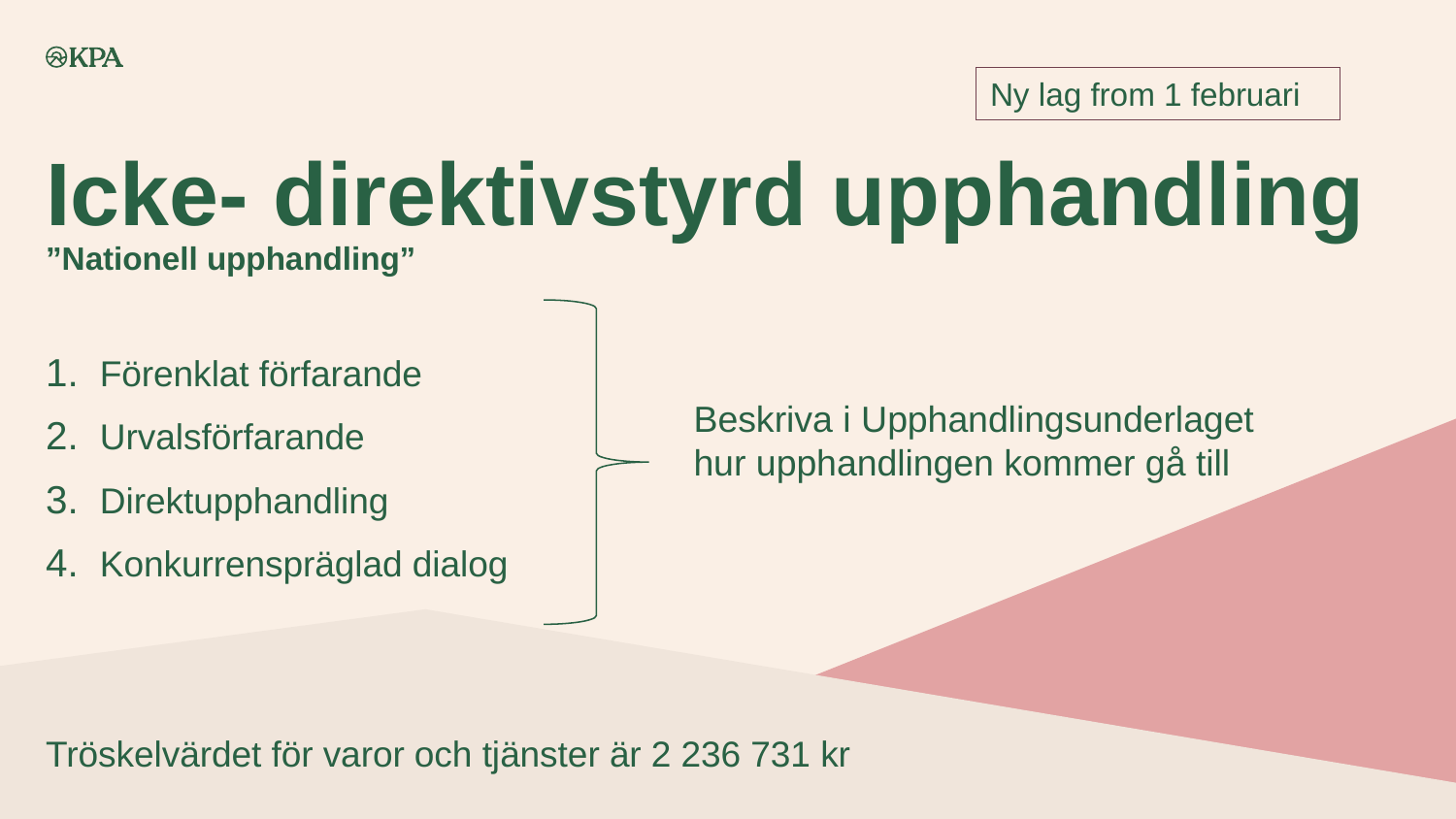

Ny lag from 1 februari
# Icke- direktivstyrd upphandling ”Nationell upphandling”

Förenklat förfarande
Urvalsförfarande
Direktupphandling
Konkurrenspräglad dialog

Tröskelvärdet för varor och tjänster är 2 236 731 kr

Beskriva i Upphandlingsunderlaget hur upphandlingen kommer gå till